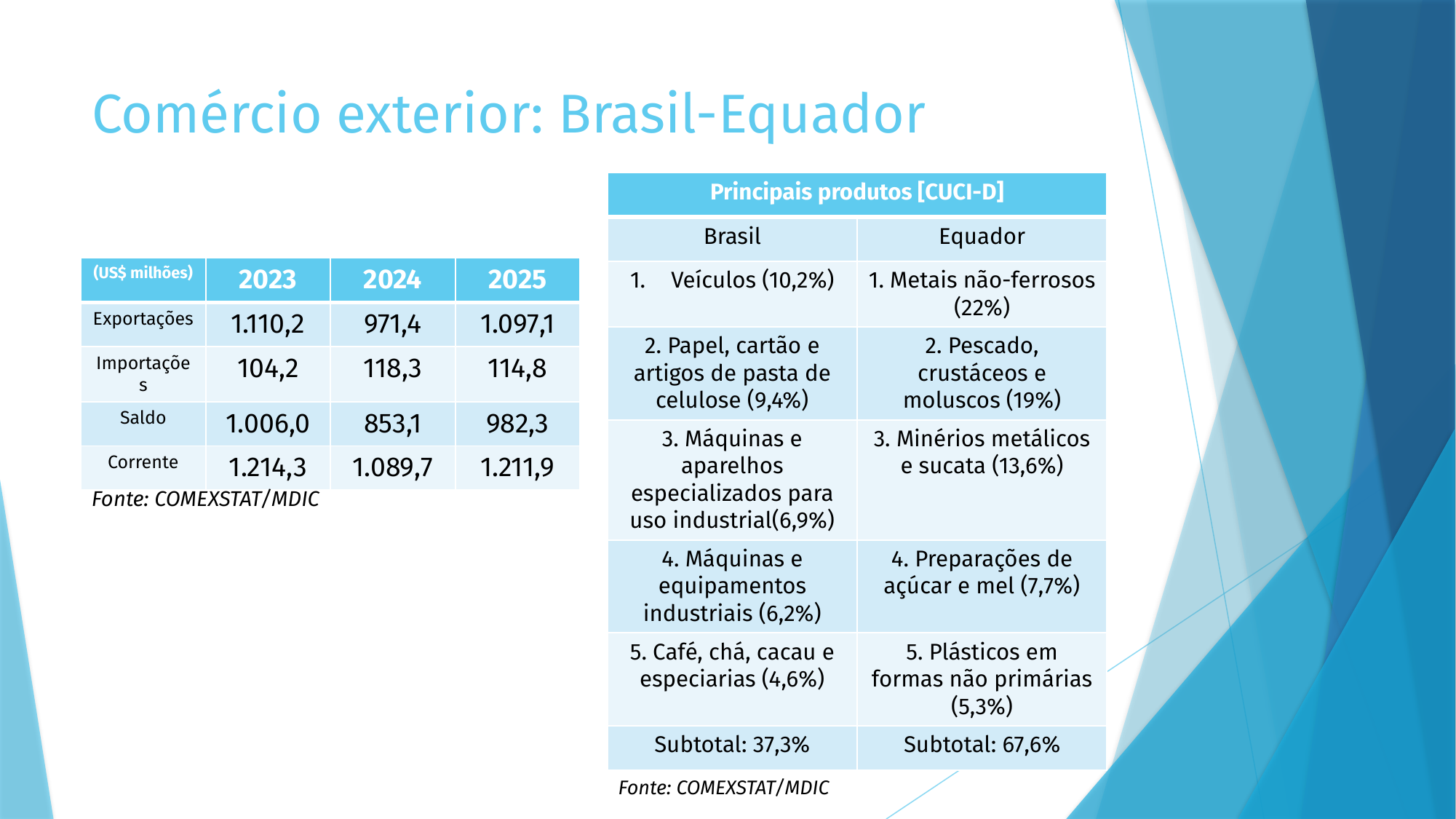

# Comércio exterior: Brasil-Equador
| Principais produtos [CUCI-D] |  |
| --- | --- |
| Brasil | Equador |
| Veículos (10,2%) | 1. Metais não-ferrosos (22%) |
| 2. Papel, cartão e artigos de pasta de celulose (9,4%) | 2. Pescado, crustáceos e moluscos (19%) |
| 3. Máquinas e aparelhos especializados para uso industrial(6,9%) | 3. Minérios metálicos e sucata (13,6%) |
| 4. Máquinas e equipamentos industriais (6,2%) | 4. Preparações de açúcar e mel (7,7%) |
| 5. Café, chá, cacau e especiarias (4,6%) | 5. Plásticos em formas não primárias (5,3%) |
| Subtotal: 37,3% | Subtotal: 67,6% |
| (US$ milhões) | 2023 | 2024 | 2025 |
| --- | --- | --- | --- |
| Exportações | 1.110,2 | 971,4 | 1.097,1 |
| Importações | 104,2 | 118,3 | 114,8 |
| Saldo | 1.006,0 | 853,1 | 982,3 |
| Corrente | 1.214,3 | 1.089,7 | 1.211,9 |
Fonte: COMEXSTAT/MDIC
Fonte: COMEXSTAT/MDIC